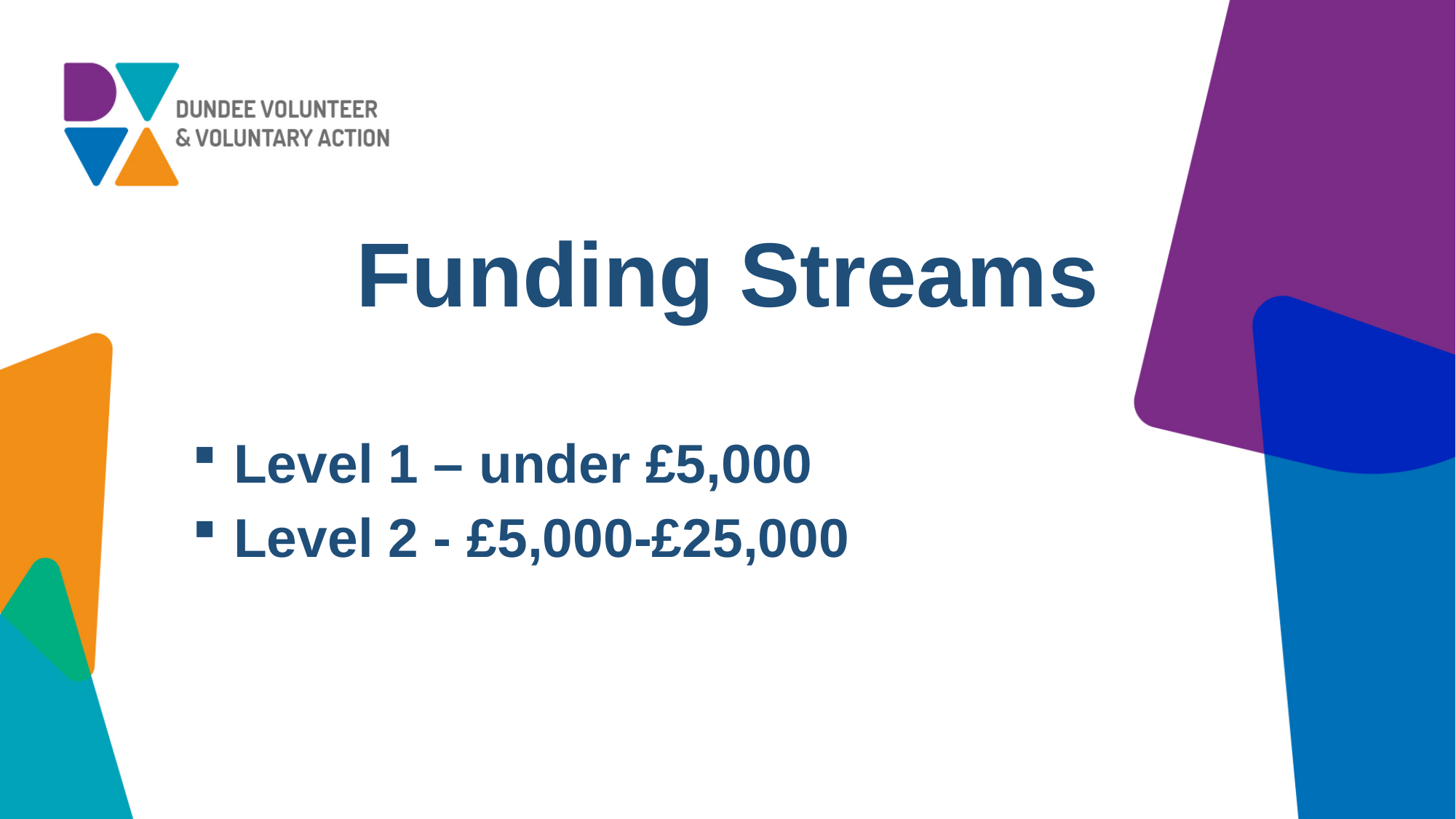

# Funding Streams
Level 1 – under £5,000
Level 2 - £5,000-£25,000